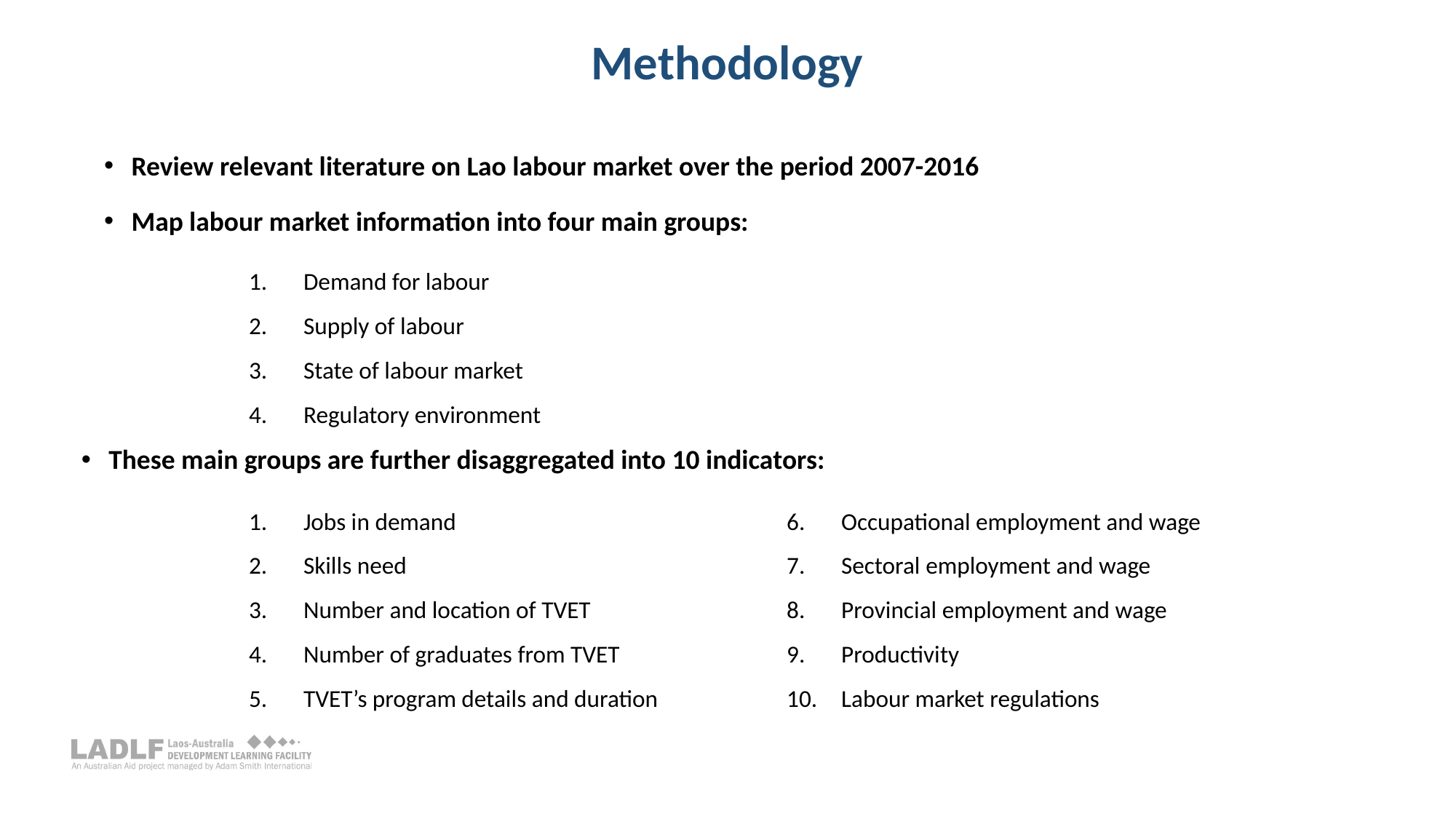

Methodology
Review relevant literature on Lao labour market over the period 2007-2016
Map labour market information into four main groups:
Demand for labour
Supply of labour
State of labour market
Regulatory environment
These main groups are further disaggregated into 10 indicators:
Jobs in demand
Skills need
Number and location of TVET
Number of graduates from TVET
TVET’s program details and duration

Occupational employment and wage
Sectoral employment and wage
Provincial employment and wage
Productivity
Labour market regulations